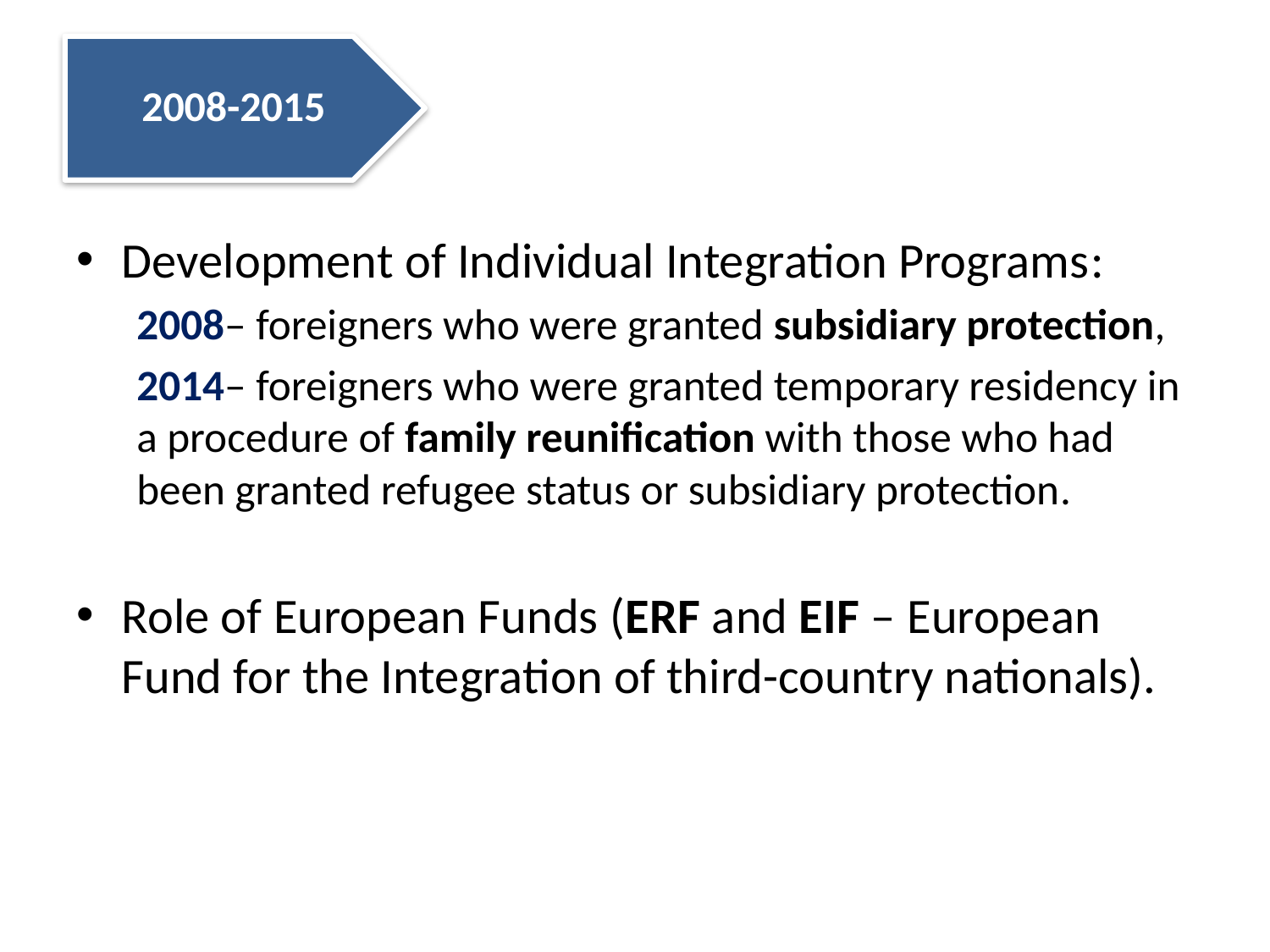

2008-2015
#
Development of Individual Integration Programs:
2008– foreigners who were granted subsidiary protection,
2014– foreigners who were granted temporary residency in a procedure of family reunification with those who had been granted refugee status or subsidiary protection.

Role of European Funds (ERF and EIF – European Fund for the Integration of third-country nationals).